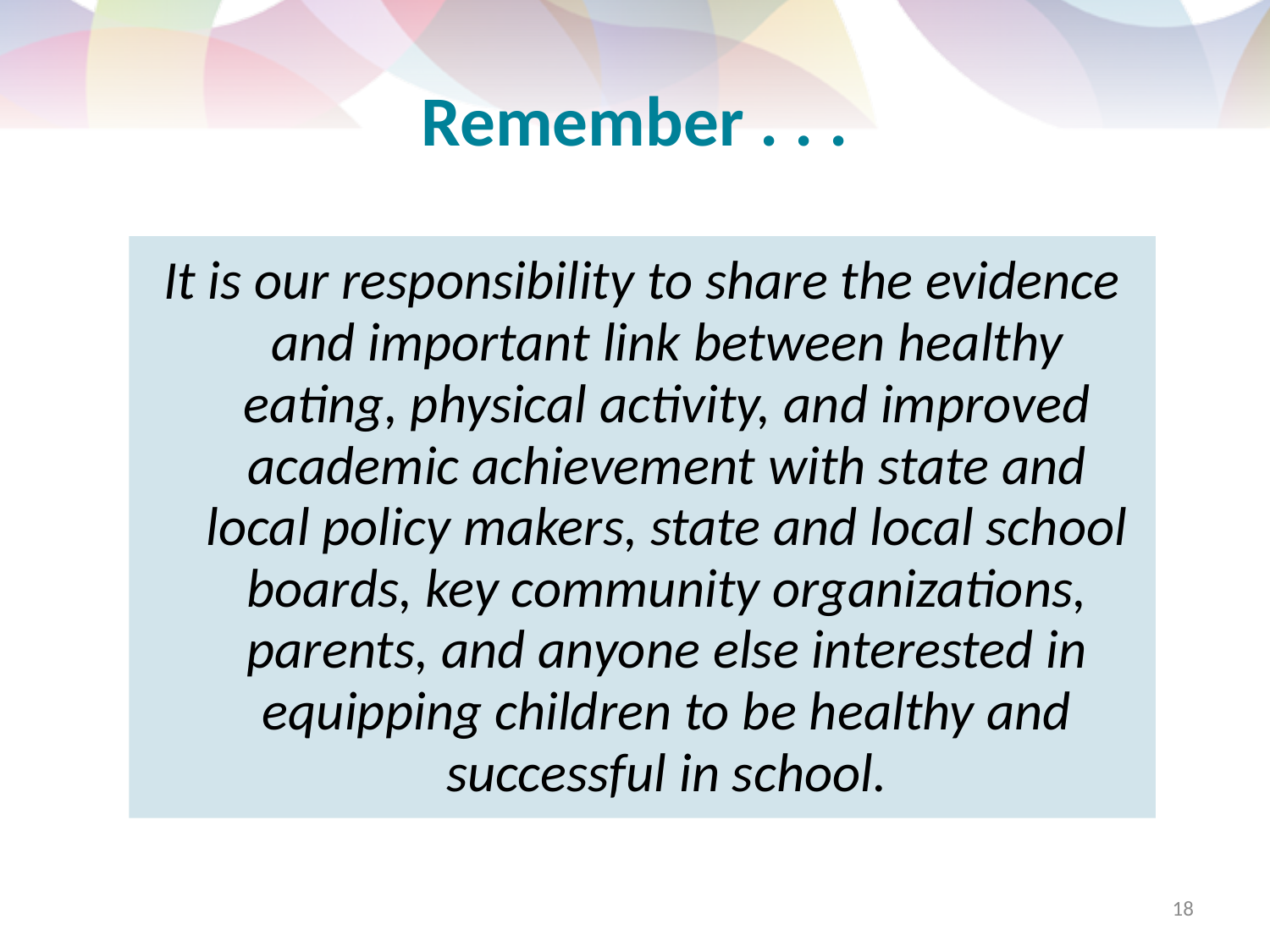

# Remember . . .
It is our responsibility to share the evidence and important link between healthy eating, physical activity, and improved academic achievement with state and local policy makers, state and local school boards, key community organizations, parents, and anyone else interested in equipping children to be healthy and successful in school.
18